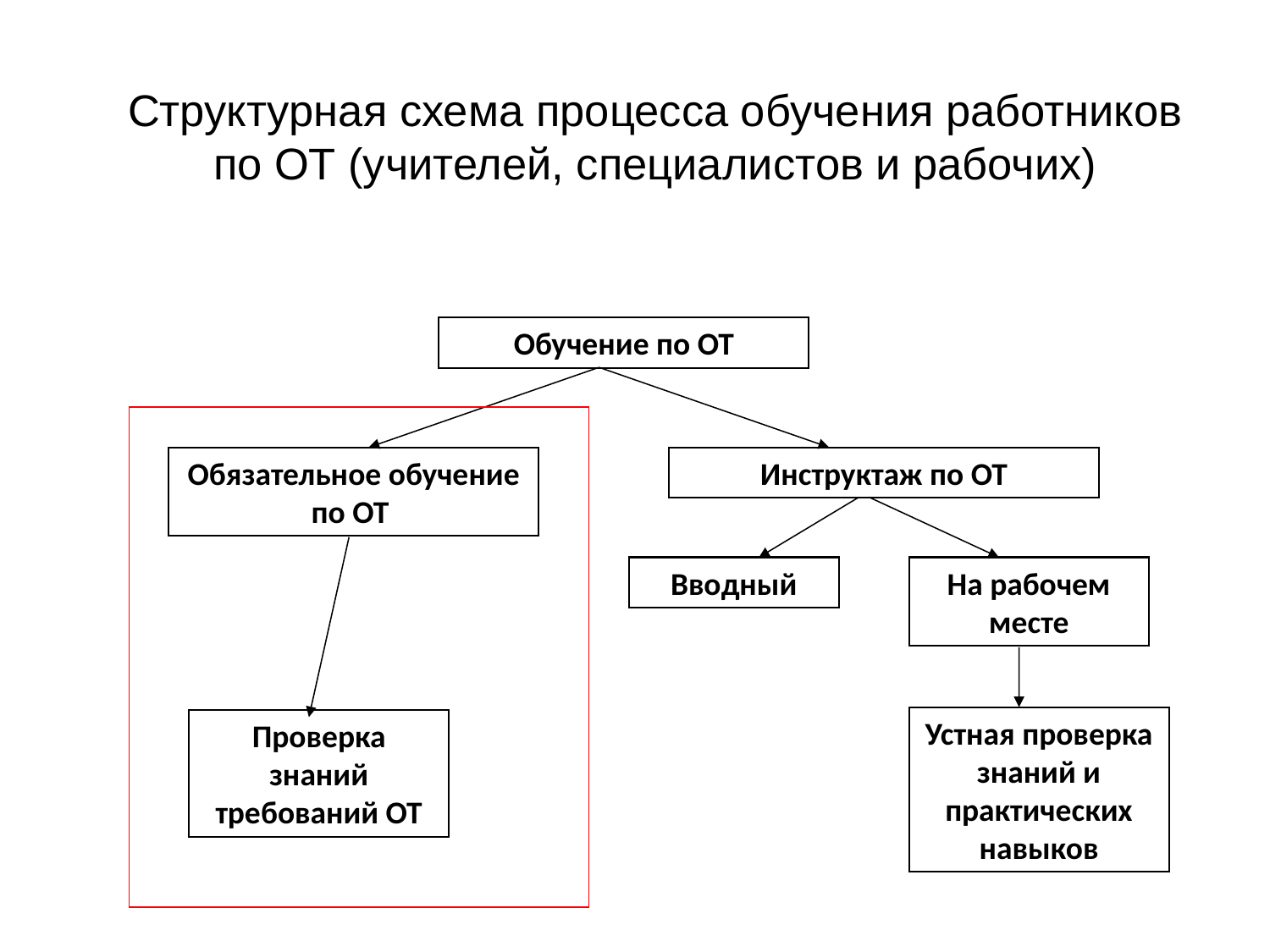

# Структурная схема процесса обучения работников по ОТ (учителей, специалистов и рабочих)
Обучение по ОТ

Обязательное обучение по ОТ
Инструктаж по ОТ

Вводный
На рабочем месте

Устная проверка знаний и практических навыков
Проверка знаний требований ОТ